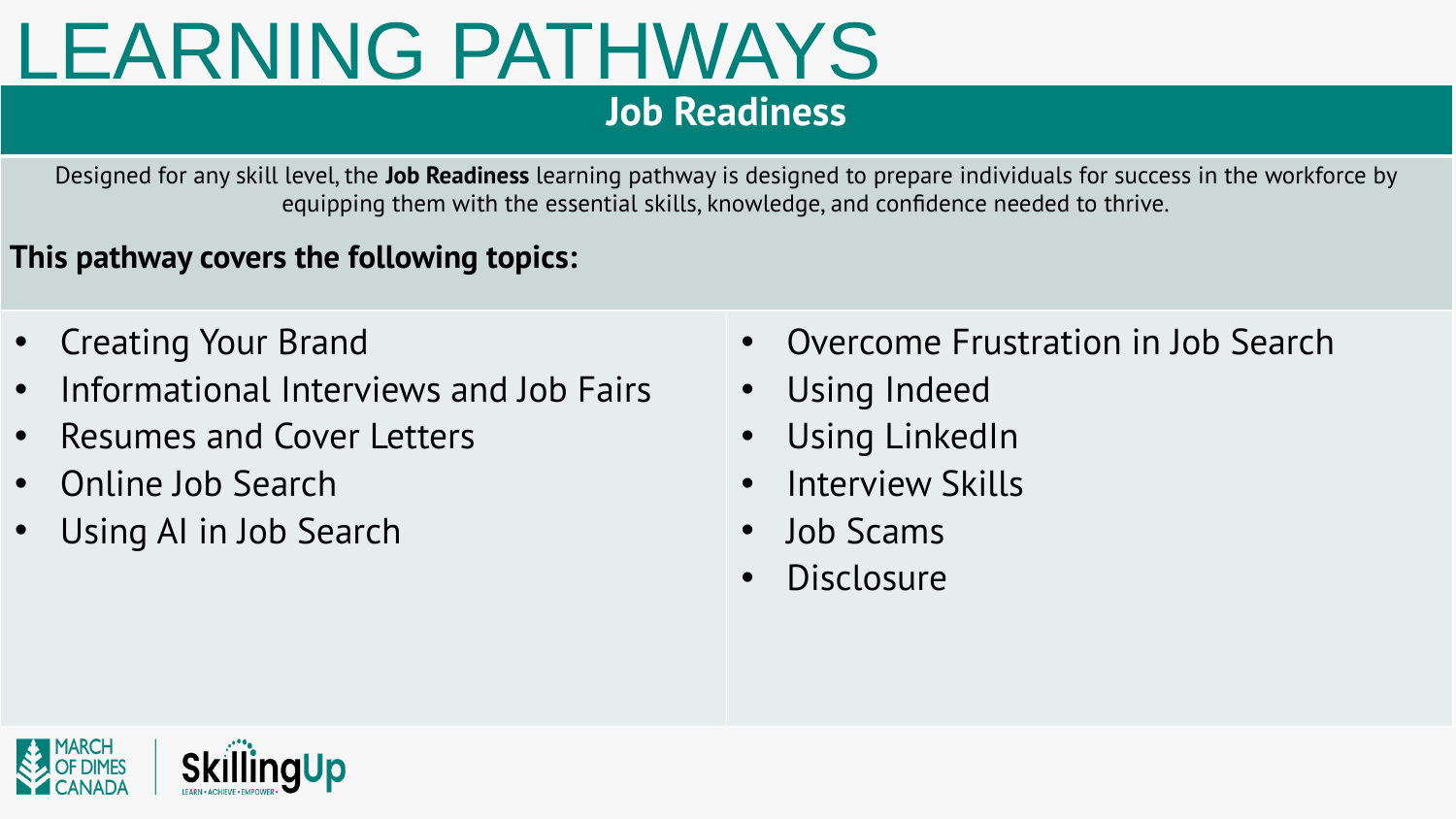

# Learning pathways

| Job Readiness |  |
| --- | --- |
| Designed for any skill level, the Job Readiness learning pathway is designed to prepare individuals for success in the workforce by equipping them with the essential skills, knowledge, and confidence needed to thrive. This pathway covers the following topics: |  |
| Creating Your Brand Informational Interviews and Job Fairs Resumes and Cover Letters Online Job Search Using AI in Job Search | Overcome Frustration in Job Search Using Indeed Using LinkedIn Interview Skills Job Scams Disclosure |